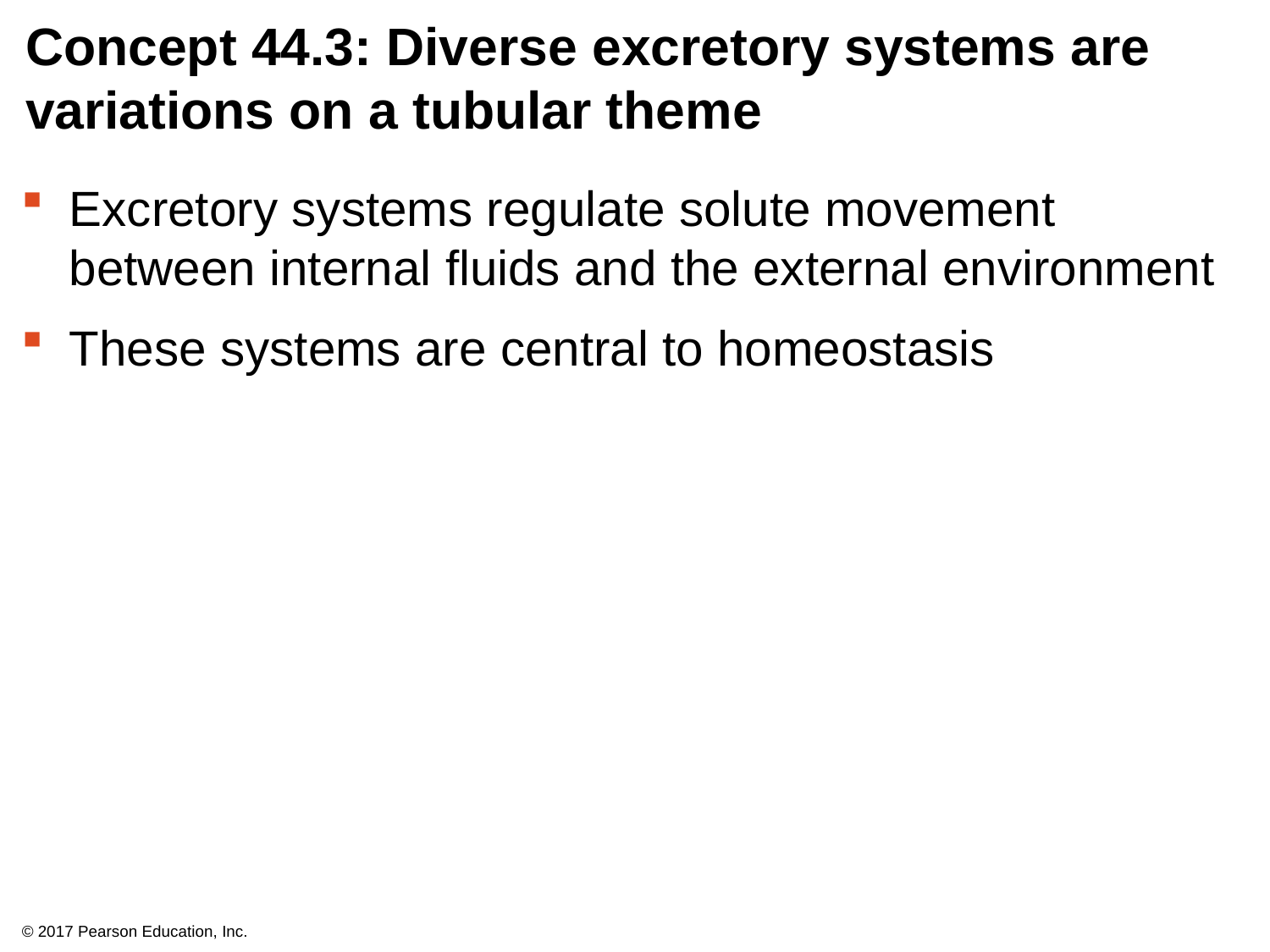

# Concept 44.3: Diverse excretory systems are variations on a tubular theme
Excretory systems regulate solute movement between internal fluids and the external environment
These systems are central to homeostasis
© 2017 Pearson Education, Inc.